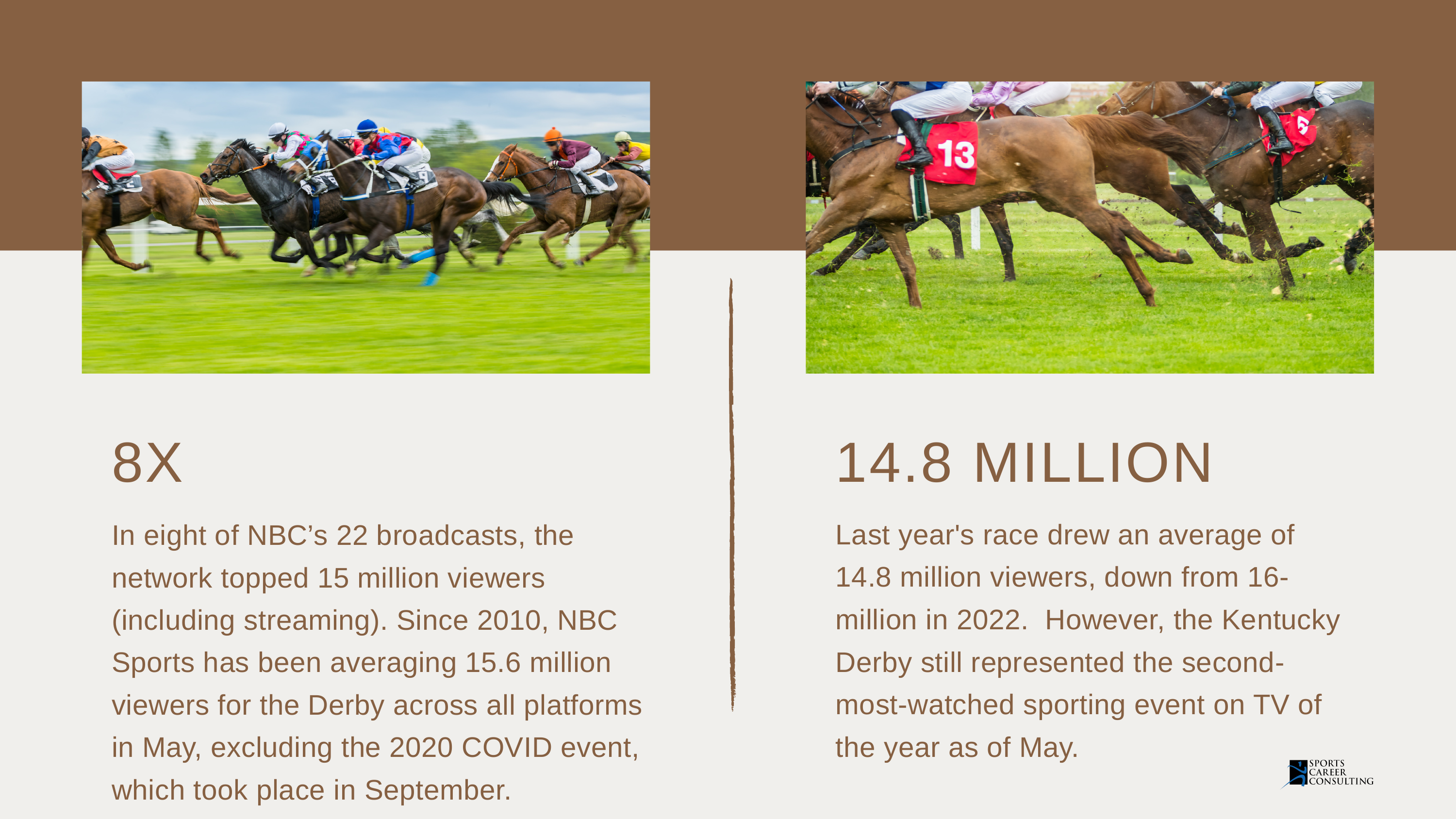

8X
In eight of NBC’s 22 broadcasts, the network topped 15 million viewers (including streaming). Since 2010, NBC Sports has been averaging 15.6 million viewers for the Derby across all platforms in May, excluding the 2020 COVID event, which took place in September.
14.8 MILLION
Last year's race drew an average of 14.8 million viewers, down from 16-million in 2022.  However, the Kentucky Derby still represented the second-most-watched sporting event on TV of the year as of May.